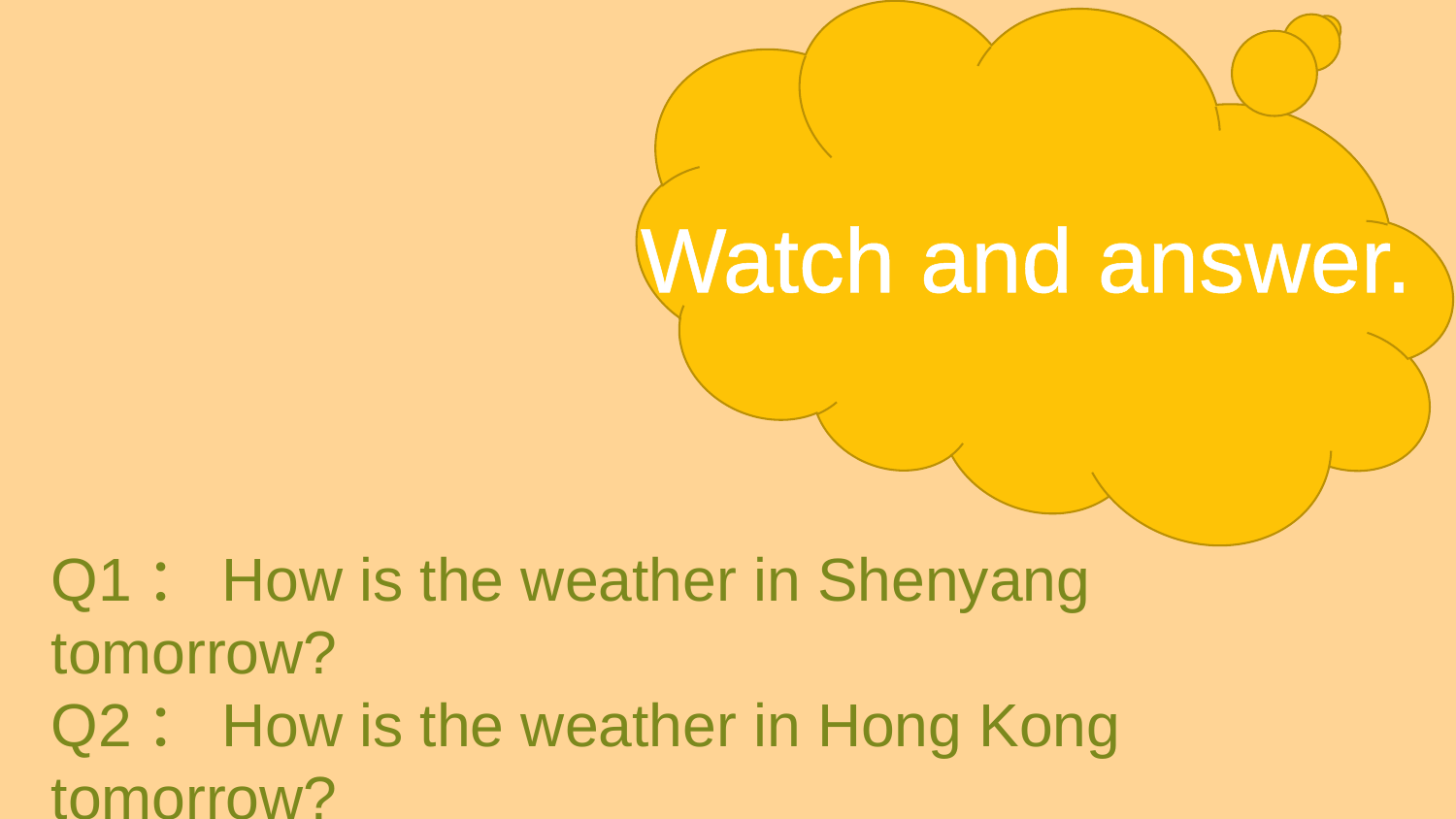

Watch and answer.
Q1：How is the weather in Shenyang tomorrow?
Q2：How is the weather in Hong Kong tomorrow?